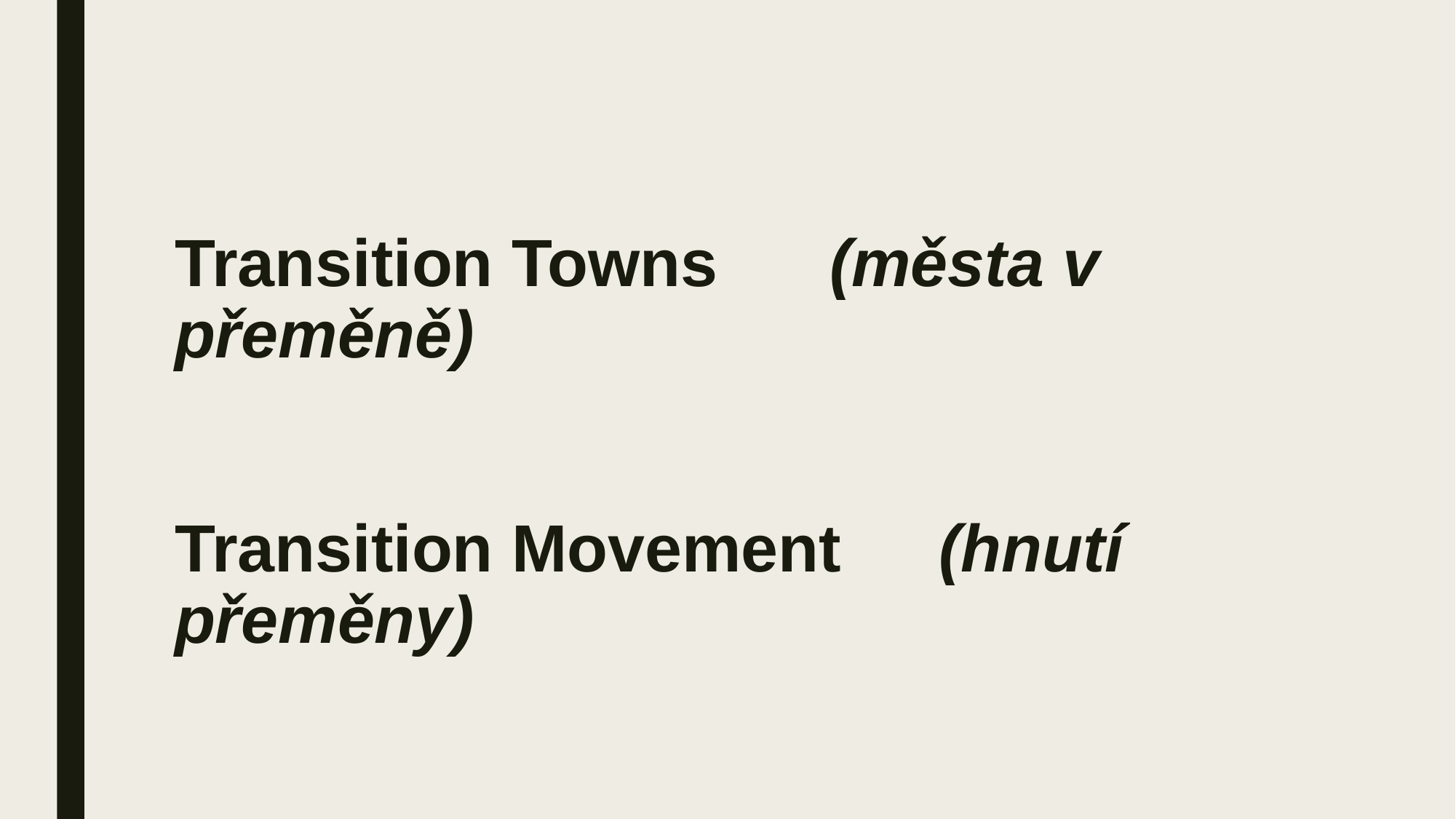

# Transition Towns 	(města v přeměně) Transition Movement 	(hnutí přeměny)